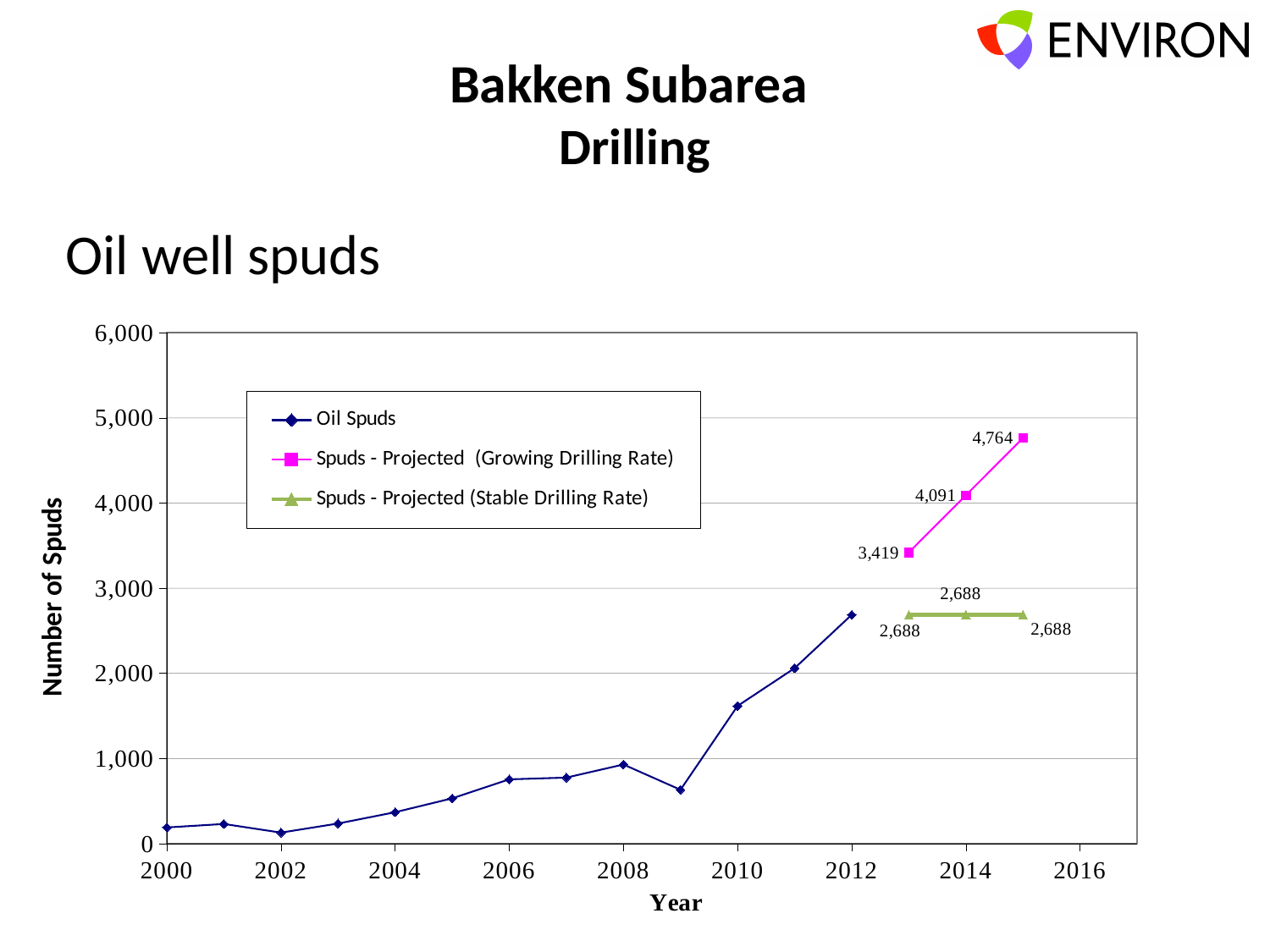

# Bakken Subarea Drilling
Oil well spuds

### Chart

| Category | Oil Spuds |  |  |
|---|---|---|---|